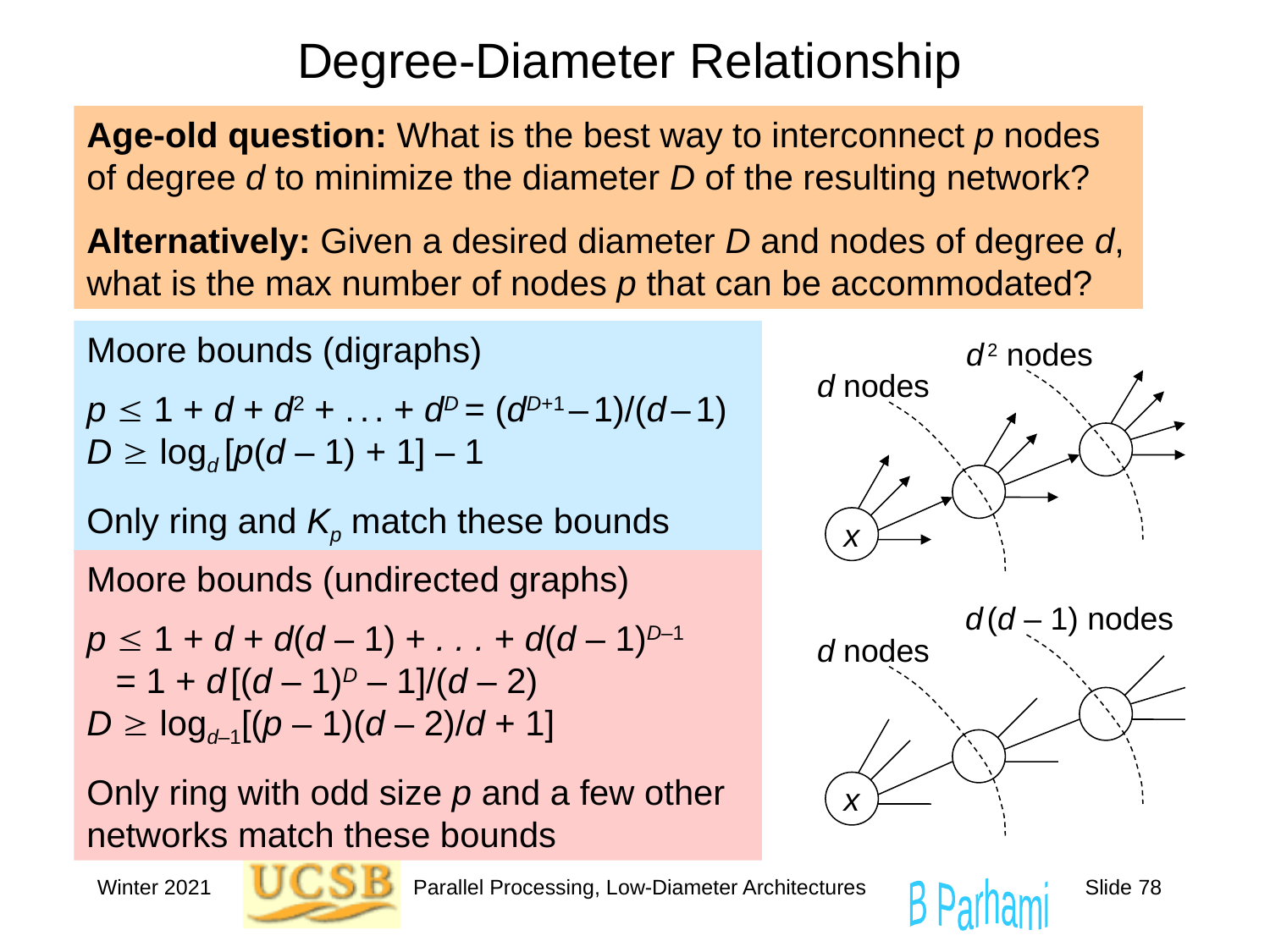

# Degree-Diameter Relationship
Age-old question: What is the best way to interconnect p nodes of degree d to minimize the diameter D of the resulting network?

Alternatively: Given a desired diameter D and nodes of degree d, what is the max number of nodes p that can be accommodated?

Moore bounds (digraphs)

p ≤ 1 + d + d2 + . . . + dD = (dD+1 – 1)/(d – 1)
D ≥ logd [p(d – 1) + 1] – 1

Only ring and Kp match these bounds
d 2 nodes
d nodes

x

Moore bounds (undirected graphs)

p ≤ 1 + d + d(d – 1) + . . . + d(d – 1)D–1
   = 1 + d [(d – 1)D – 1]/(d – 2)
D ≥ logd–1[(p – 1)(d – 2)/d + 1]

Only ring with odd size p and a few other
networks match these bounds
d (d – 1) nodes
d nodes

x

Winter 2021
Parallel Processing, Low-Diameter Architectures
Slide 78